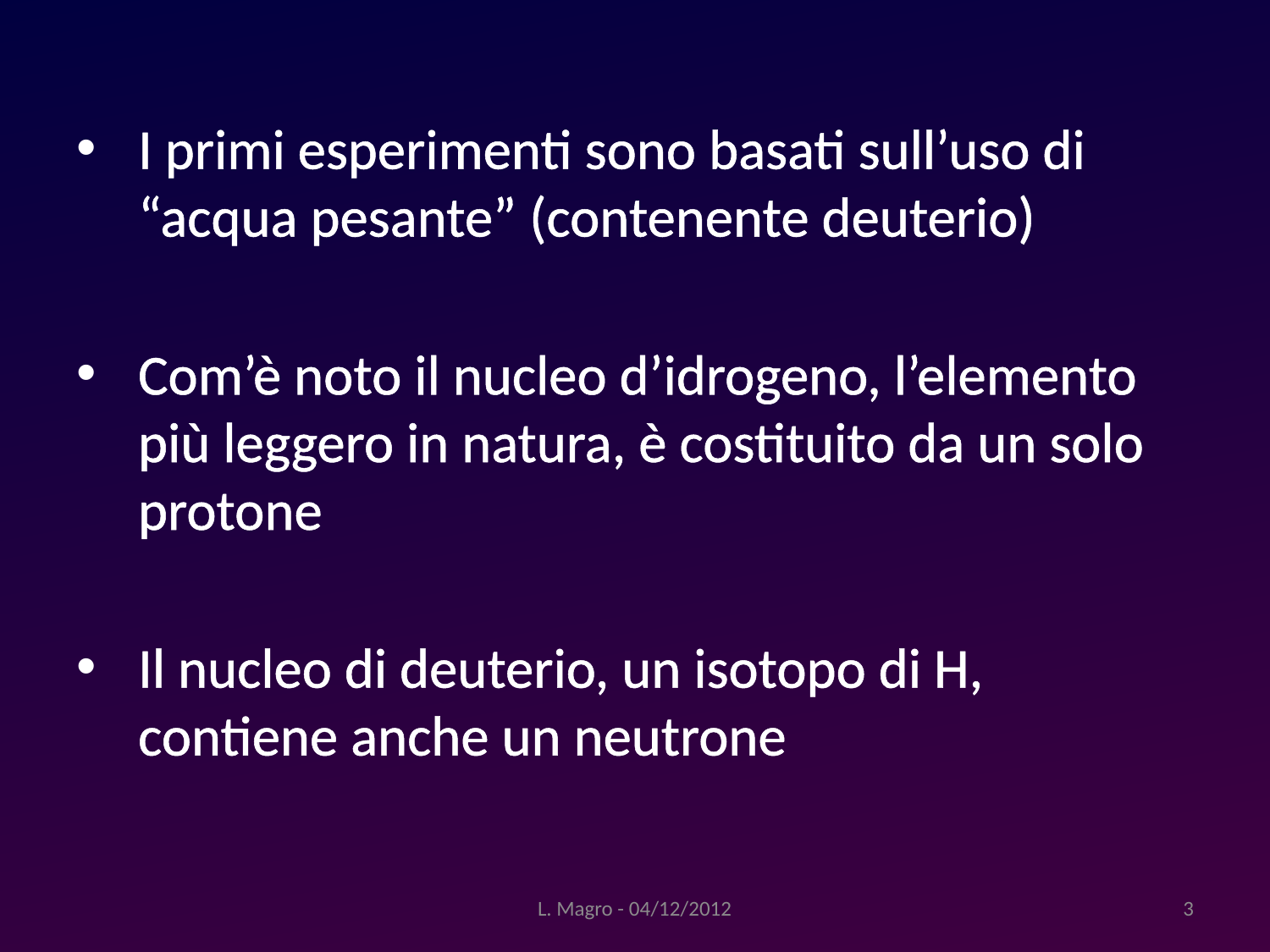

I primi esperimenti sono basati sull’uso di “acqua pesante” (contenente deuterio)

Com’è noto il nucleo d’idrogeno, l’elemento più leggero in natura, è costituito da un solo protone

Il nucleo di deuterio, un isotopo di H, contiene anche un neutrone

L. Magro - 04/12/2012
3